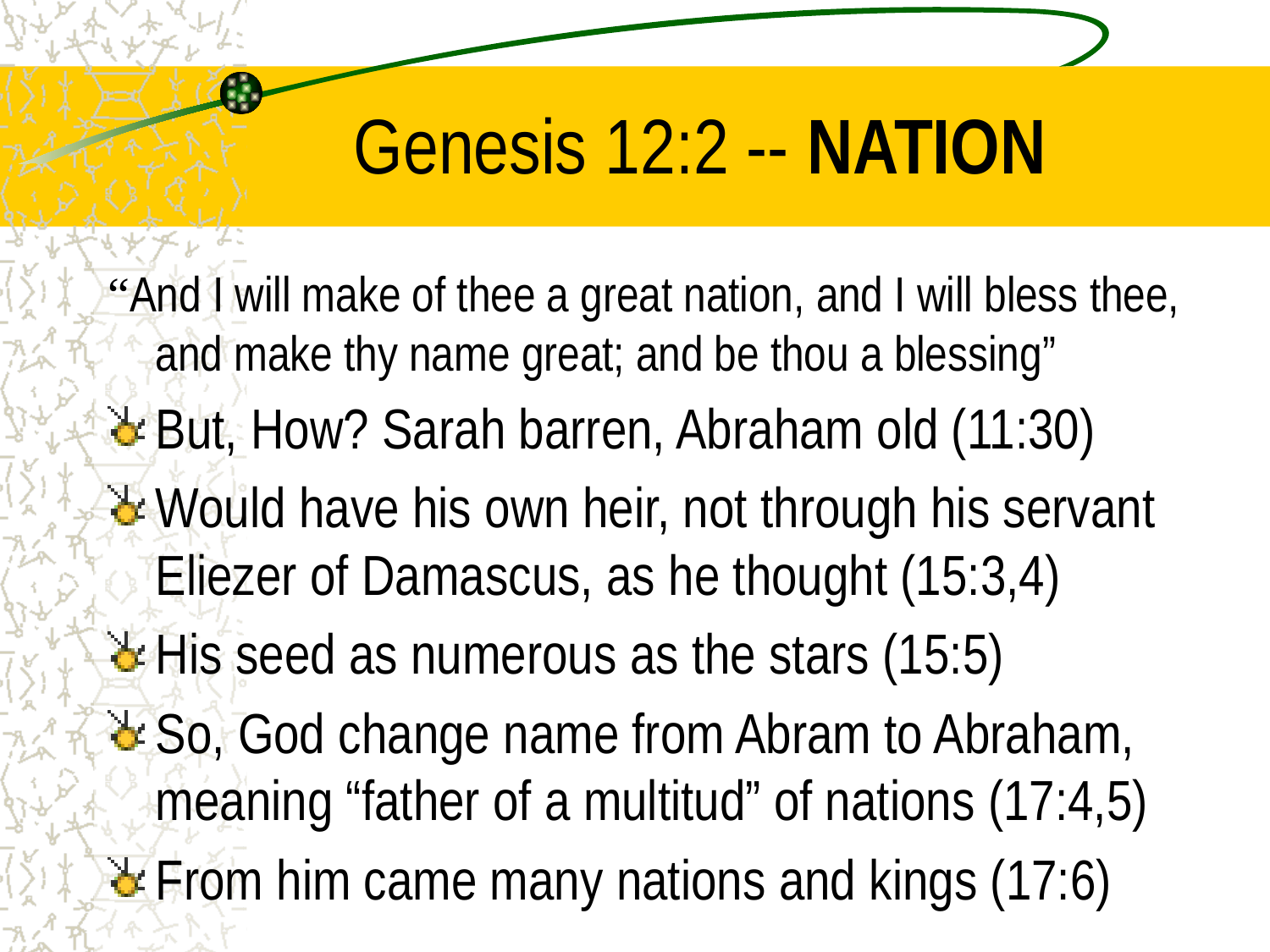

# Genesis 12:2 -- NATION
“And I will make of thee a great nation, and I will bless thee, and make thy name great; and be thou a blessing”
But, How? Sarah barren, Abraham old (11:30)
Would have his own heir, not through his servant Eliezer of Damascus, as he thought (15:3,4)
His seed as numerous as the stars (15:5)
So, God change name from Abram to Abraham, meaning “father of a multitud” of nations (17:4,5)
From him came many nations and kings (17:6)